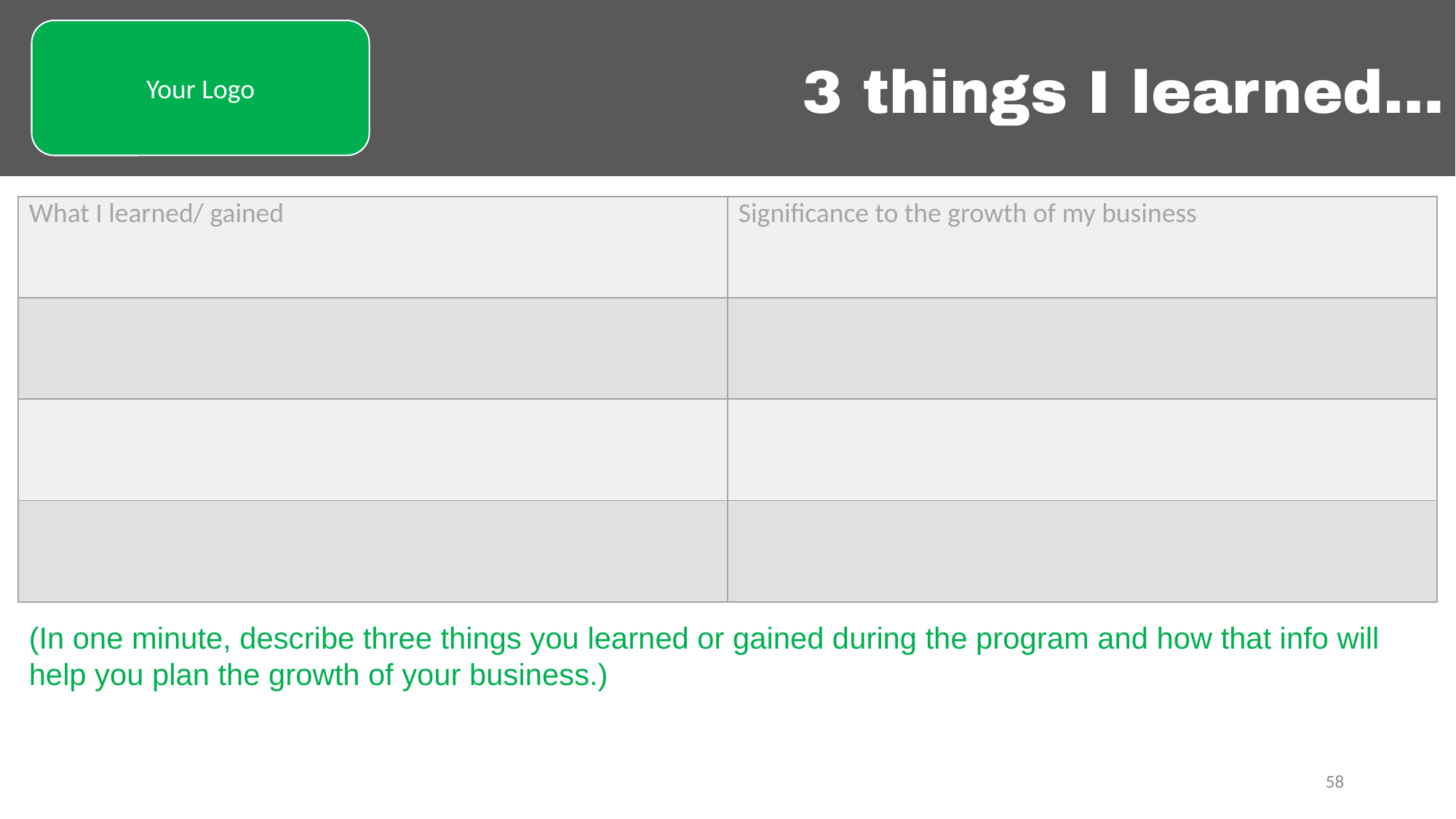

3 things I learned…
Your Logo
| What I learned/ gained | Significance to the growth of my business |
| --- | --- |
|  |  |
|  |  |
|  |  |
(In one minute, describe three things you learned or gained during the program and how that info will help you plan the growth of your business.)
58